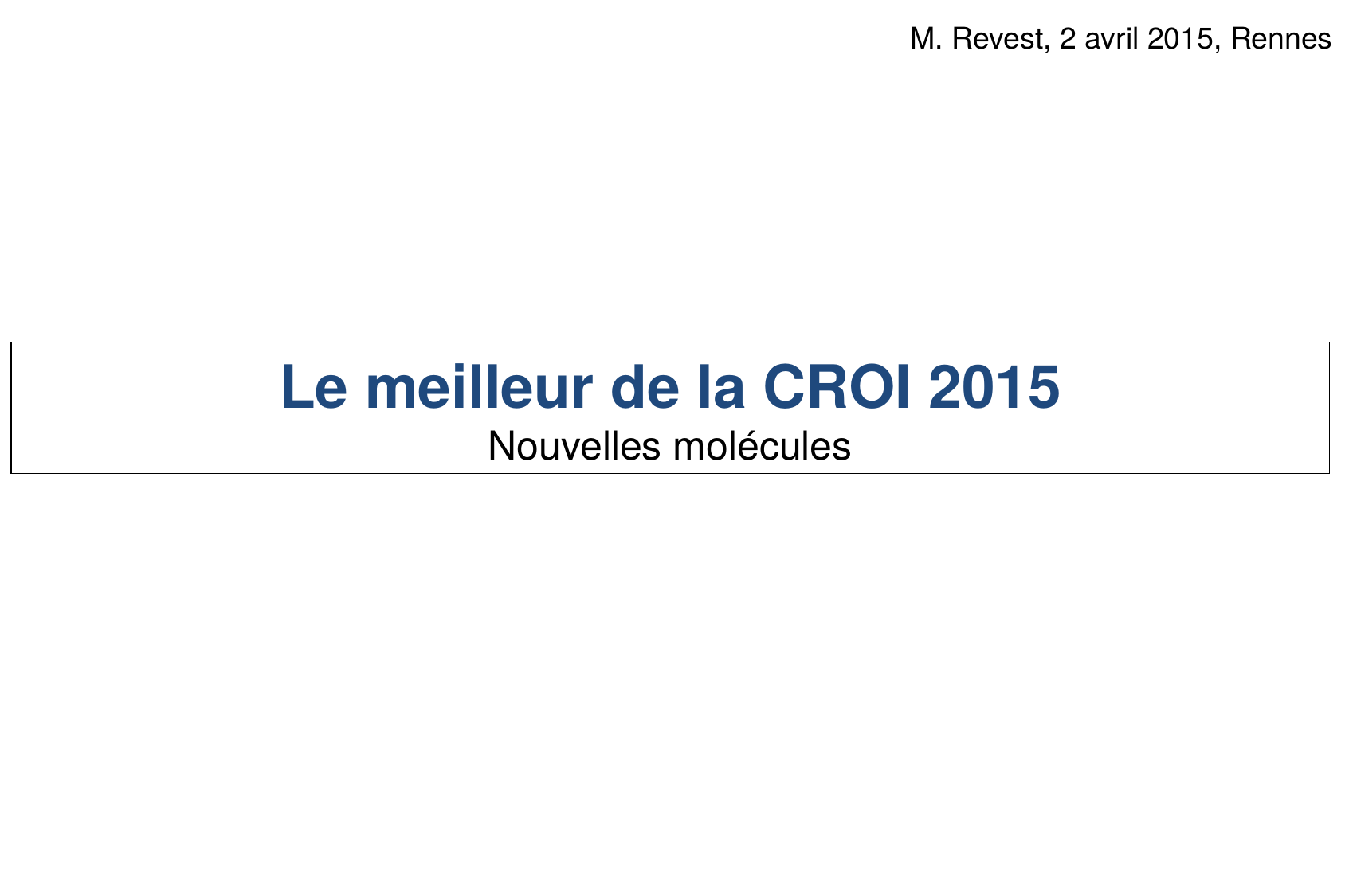

M. Revest, 2 avril 2015, Rennes
Le meilleur de la CROI 2015
Nouvelles molécules